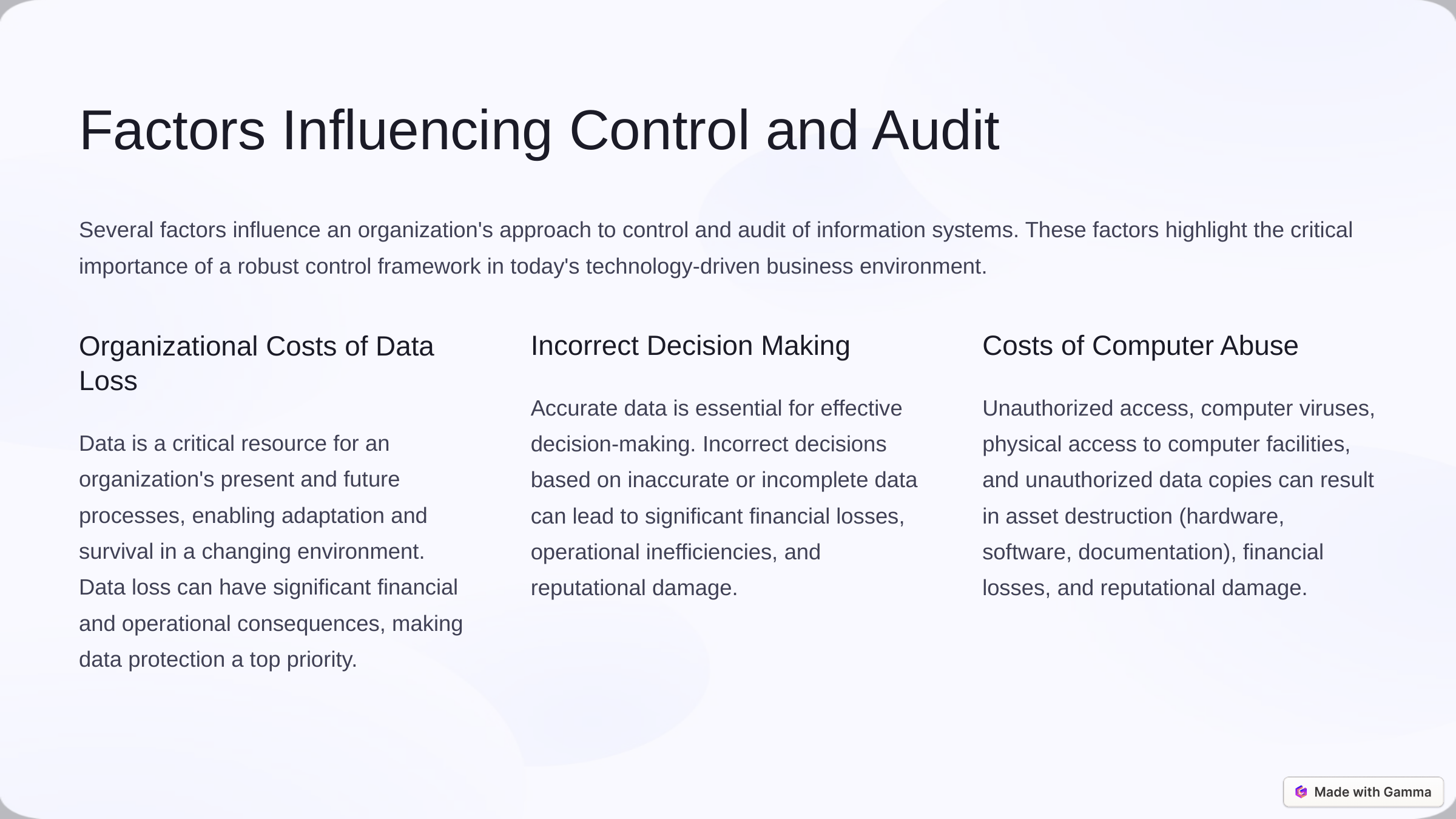

Factors Influencing Control and Audit
Several factors influence an organization's approach to control and audit of information systems. These factors highlight the critical importance of a robust control framework in today's technology-driven business environment.
Organizational Costs of Data Loss
Incorrect Decision Making
Costs of Computer Abuse
Accurate data is essential for effective decision-making. Incorrect decisions based on inaccurate or incomplete data can lead to significant financial losses, operational inefficiencies, and reputational damage.
Unauthorized access, computer viruses, physical access to computer facilities, and unauthorized data copies can result in asset destruction (hardware, software, documentation), financial losses, and reputational damage.
Data is a critical resource for an organization's present and future processes, enabling adaptation and survival in a changing environment. Data loss can have significant financial and operational consequences, making data protection a top priority.